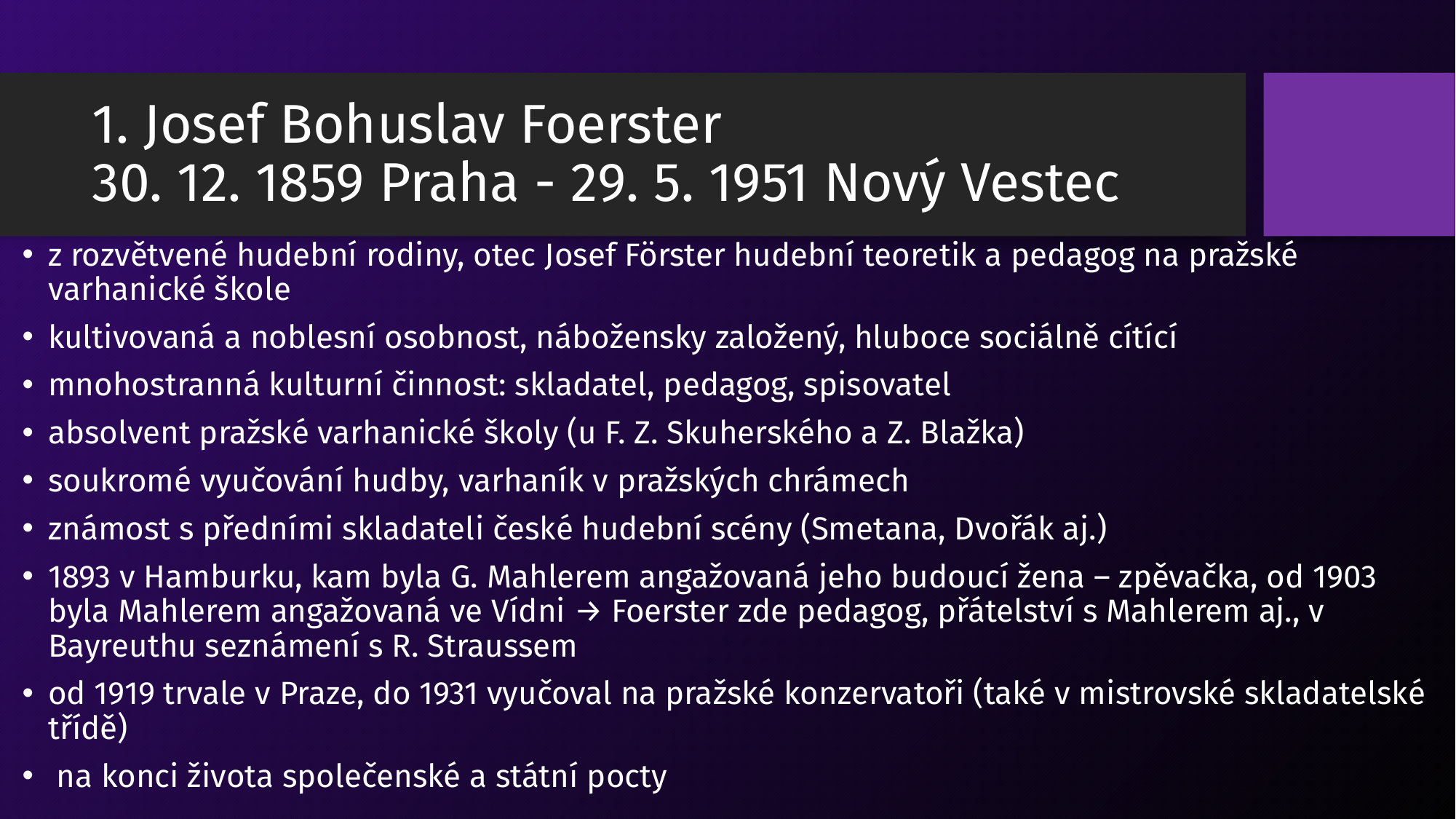

# 1. Josef Bohuslav Foerster 30. 12. 1859 Praha - 29. 5. 1951 Nový Vestec
z rozvětvené hudební rodiny, otec Josef Förster hudební teoretik a pedagog na pražské varhanické škole
kultivovaná a noblesní osobnost, nábožensky založený, hluboce sociálně cítící
mnohostranná kulturní činnost: skladatel, pedagog, spisovatel
absolvent pražské varhanické školy (u F. Z. Skuherského a Z. Blažka)
soukromé vyučování hudby, varhaník v pražských chrámech
známost s předními skladateli české hudební scény (Smetana, Dvořák aj.)
1893 v Hamburku, kam byla G. Mahlerem angažovaná jeho budoucí žena – zpěvačka, od 1903 byla Mahlerem angažovaná ve Vídni → Foerster zde pedagog, přátelství s Mahlerem aj., v Bayreuthu seznámení s R. Straussem
od 1919 trvale v Praze, do 1931 vyučoval na pražské konzervatoři (také v mistrovské skladatelské třídě)
 na konci života společenské a státní pocty